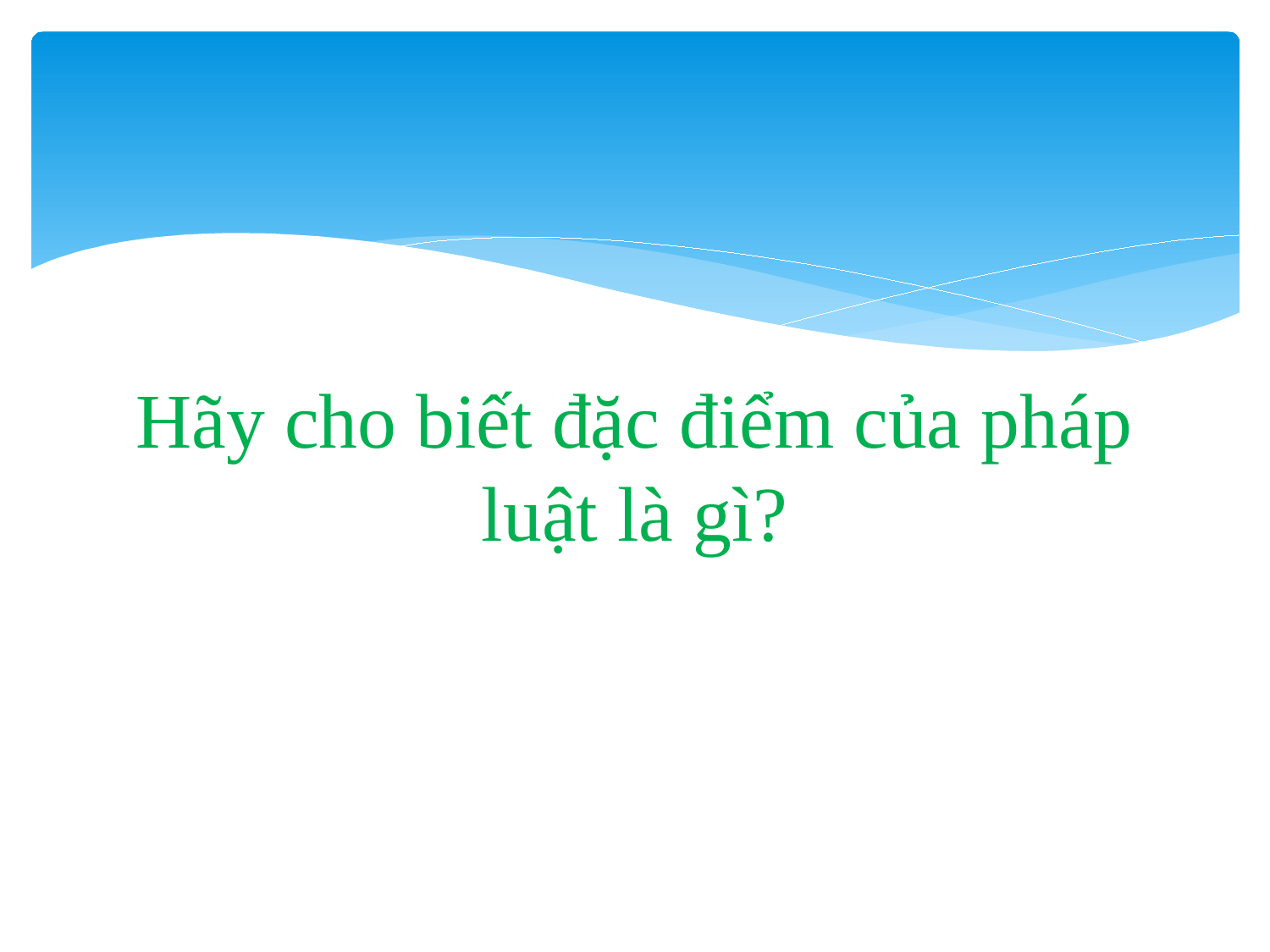

# Hãy cho biết đặc điểm của pháp luật là gì?